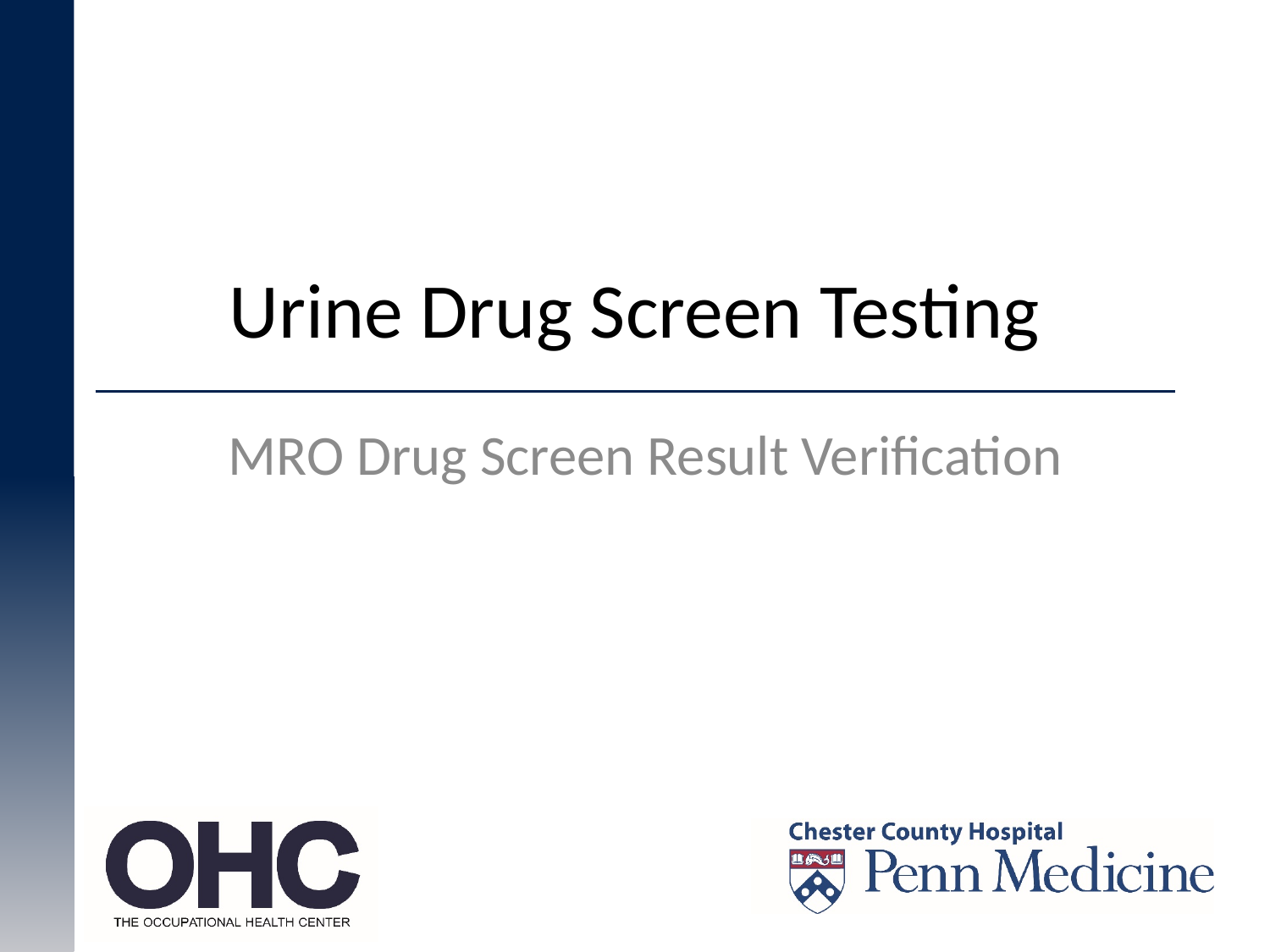

# Urine Drug Screen Testing
MRO Drug Screen Result Verification